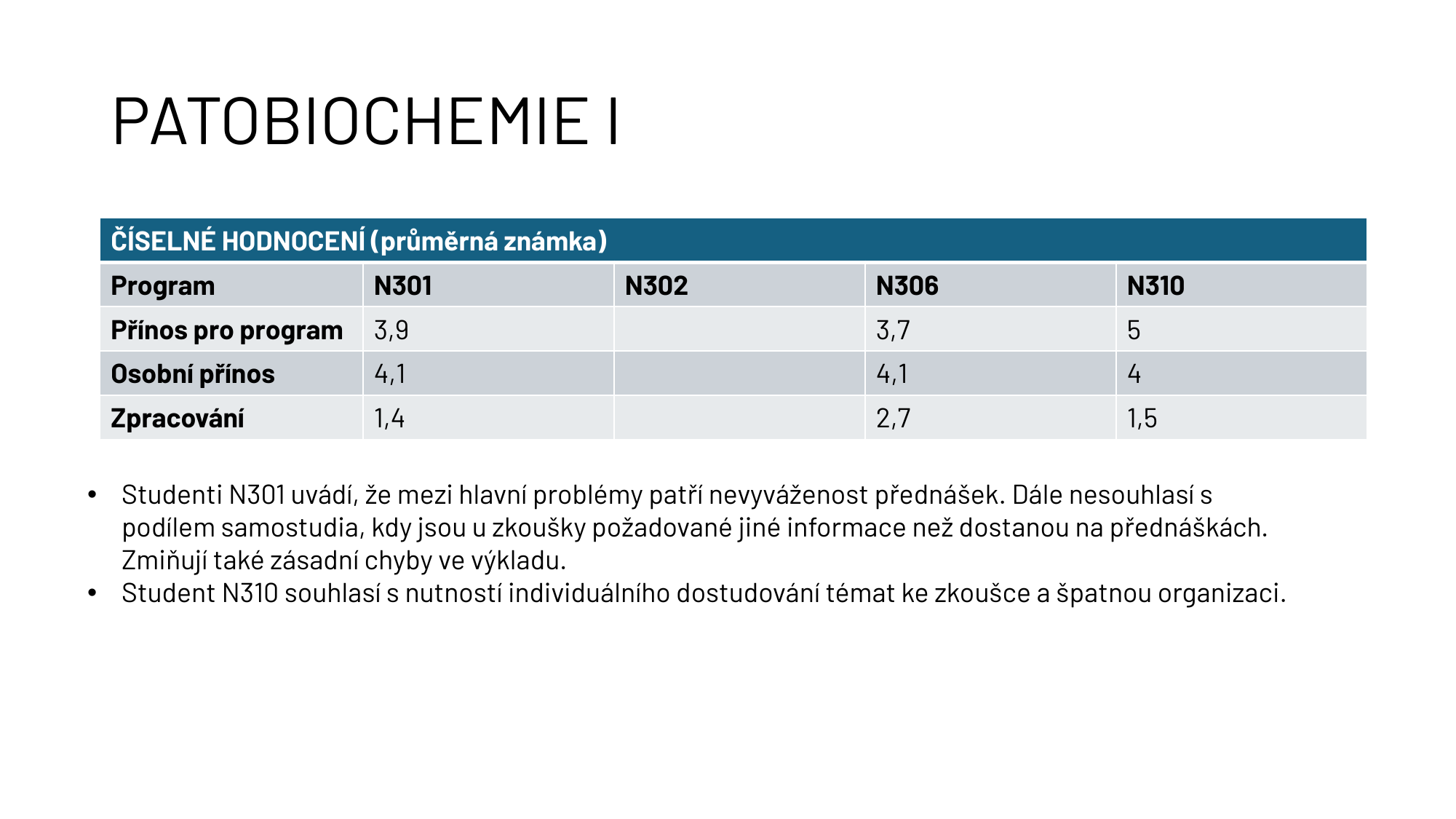

# PATOBIOCHEMIE I
| ČÍSELNÉ HODNOCENÍ (průměrná známka) |  |  |  |  |
| --- | --- | --- | --- | --- |
| Program | N301 | N302 | N306 | N310 |
| Přínos pro program | 3,9 |  | 3,7 | 5 |
| Osobní přínos | 4,1 |  | 4,1 | 4 |
| Zpracování | 1,4 |  | 2,7 | 1,5 |
Studenti N301 uvádí, že mezi hlavní problémy patří nevyváženost přednášek. Dále nesouhlasí s podílem samostudia, kdy jsou u zkoušky požadované jiné informace než dostanou na přednáškách. Zmiňují také zásadní chyby ve výkladu.
Student N310 souhlasí s nutností individuálního dostudování témat ke zkoušce a špatnou organizaci.